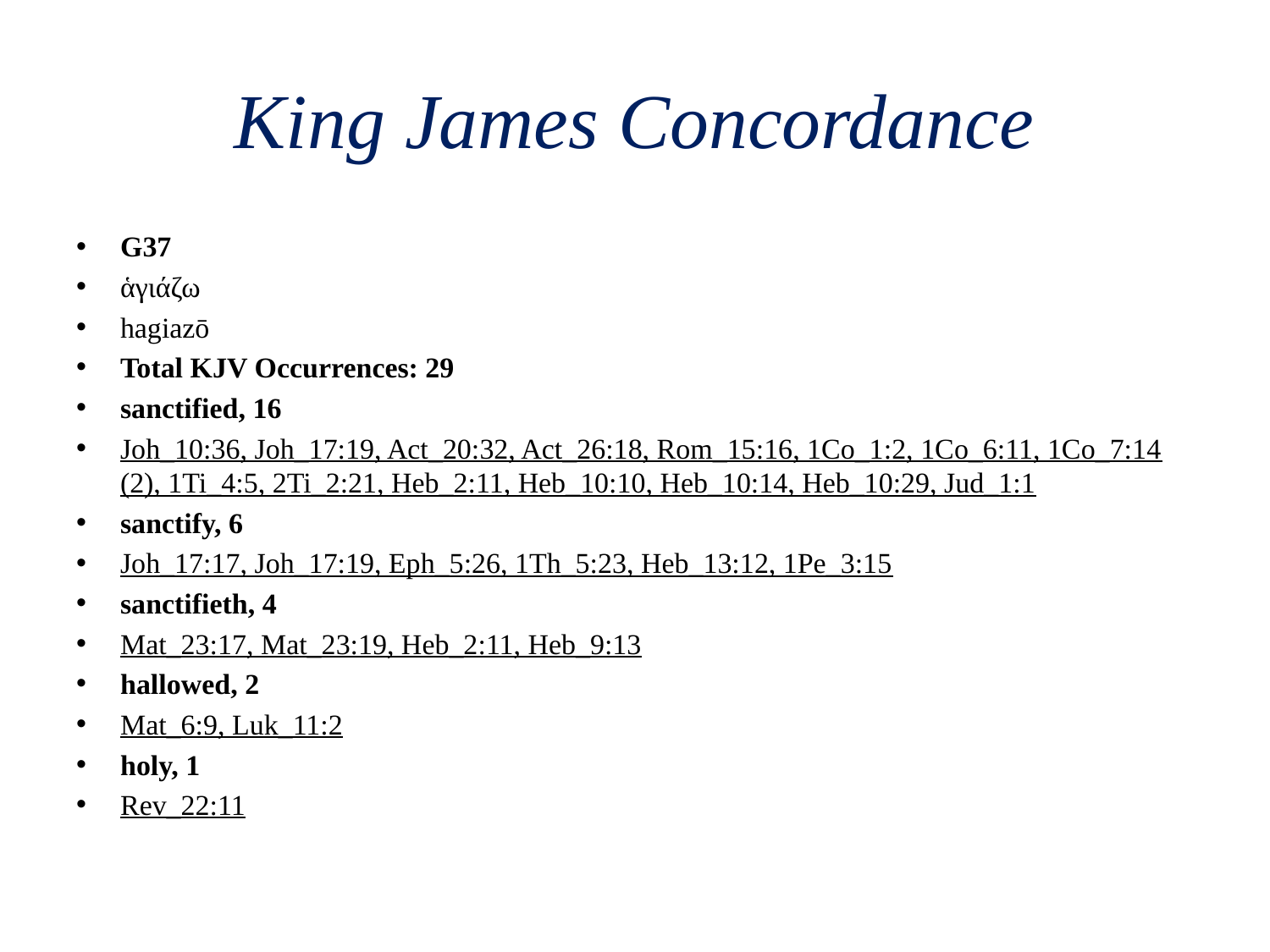

# King James Concordance
G37
ἁγιάζω
hagiazō
Total KJV Occurrences: 29
sanctified, 16
Joh_10:36, Joh_17:19, Act_20:32, Act_26:18, Rom_15:16, 1Co_1:2, 1Co_6:11, 1Co_7:14 (2), 1Ti_4:5, 2Ti_2:21, Heb_2:11, Heb_10:10, Heb_10:14, Heb_10:29, Jud_1:1
sanctify, 6
Joh_17:17, Joh_17:19, Eph_5:26, 1Th_5:23, Heb_13:12, 1Pe_3:15
sanctifieth, 4
Mat_23:17, Mat_23:19, Heb_2:11, Heb_9:13
hallowed, 2
Mat_6:9, Luk_11:2
holy, 1
Rev_22:11